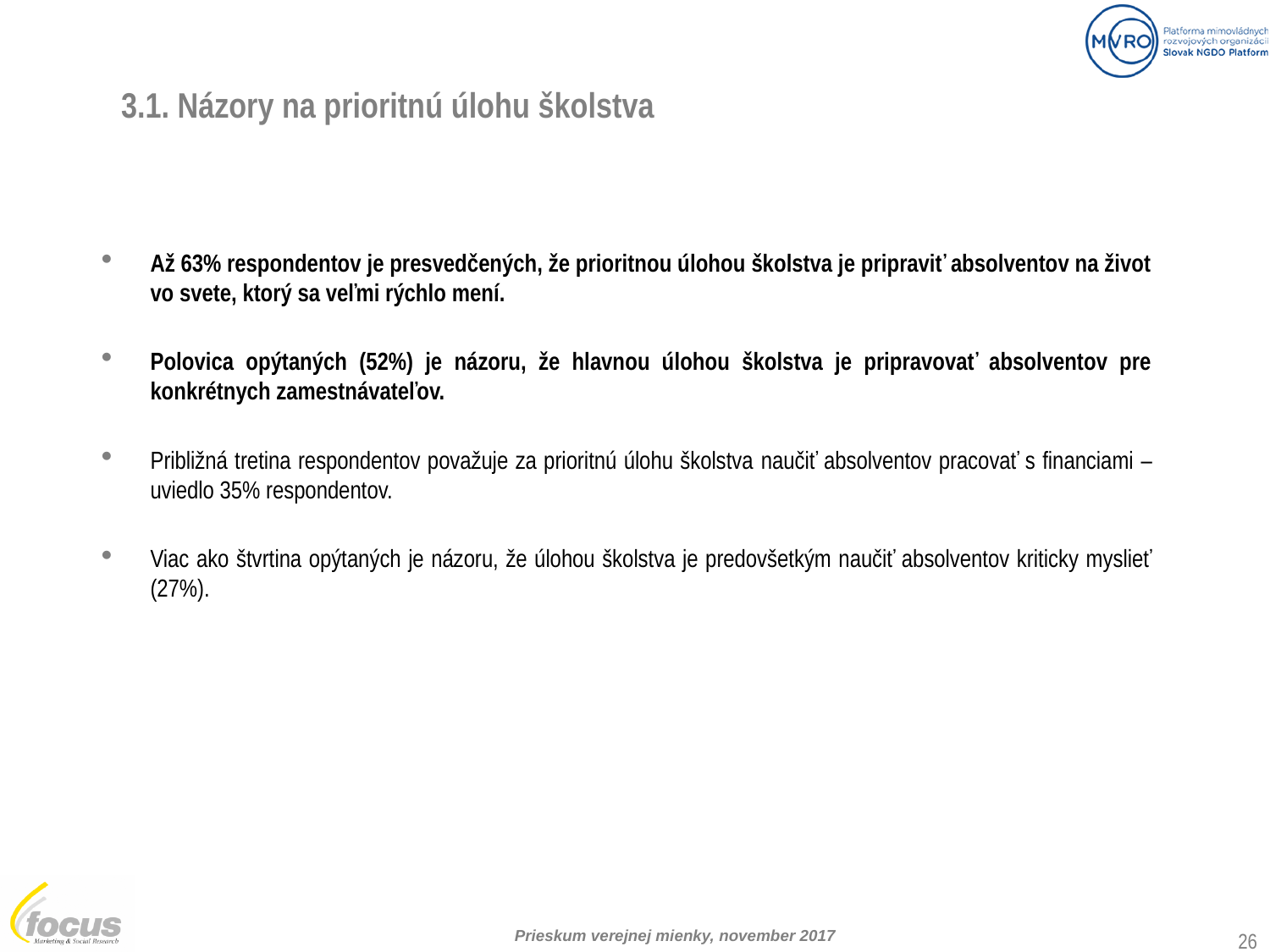

3.1. Názory na prioritnú úlohu školstva

Až 63% respondentov je presvedčených, že prioritnou úlohou školstva je pripraviť absolventov na život vo svete, ktorý sa veľmi rýchlo mení.

Polovica opýtaných (52%) je názoru, že hlavnou úlohou školstva je pripravovať absolventov pre konkrétnych zamestnávateľov.

Približná tretina respondentov považuje za prioritnú úlohu školstva naučiť absolventov pracovať s financiami – uviedlo 35% respondentov.

Viac ako štvrtina opýtaných je názoru, že úlohou školstva je predovšetkým naučiť absolventov kriticky myslieť (27%).

26